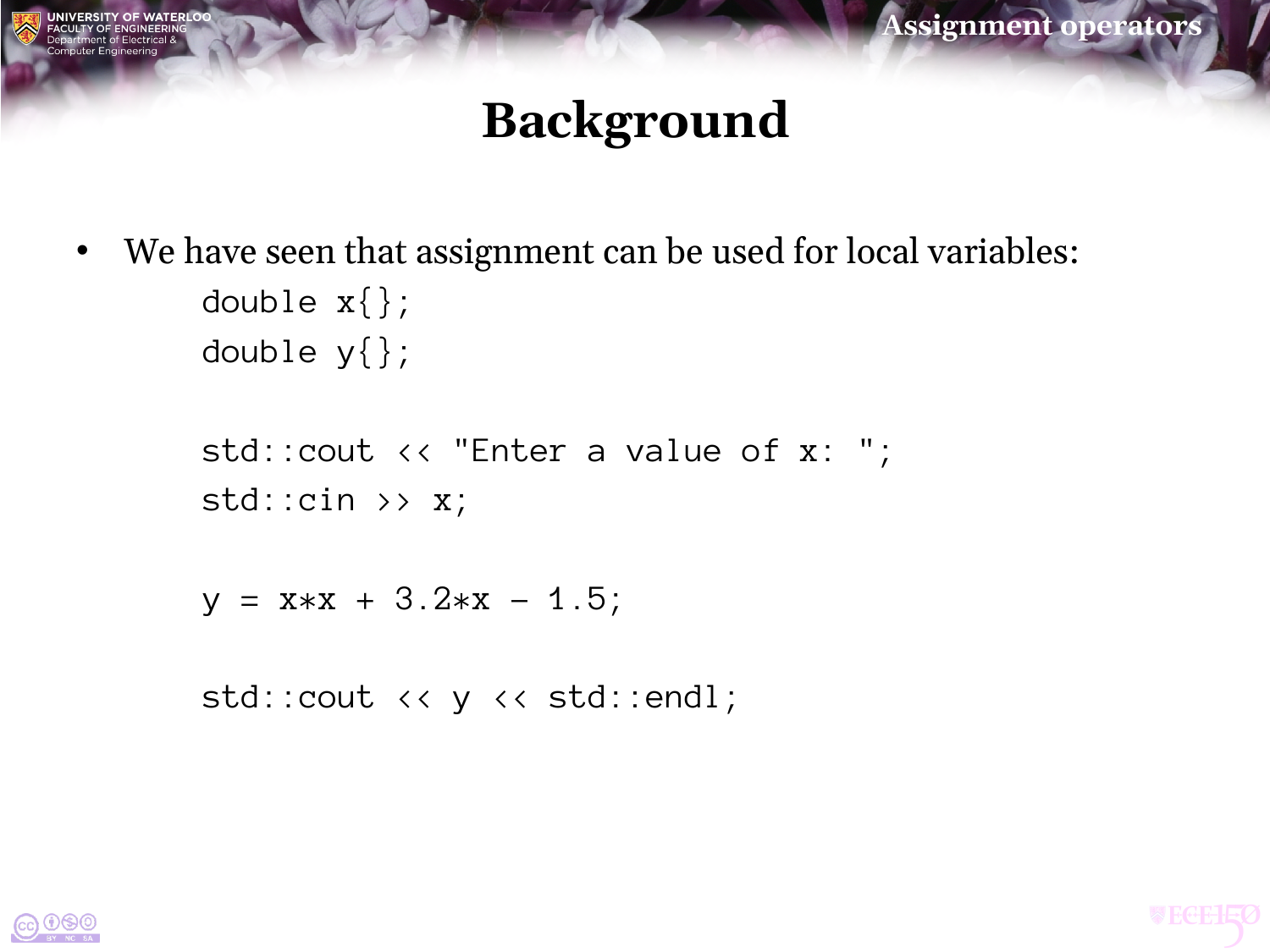

# Background
We have seen that assignment can be used for local variables:
	double x{};
	double y{};

	std::cout << "Enter a value of x: ";
	std::cin >> x;

	y = x*x + 3.2*x - 1.5;

	std::cout << y << std::endl;